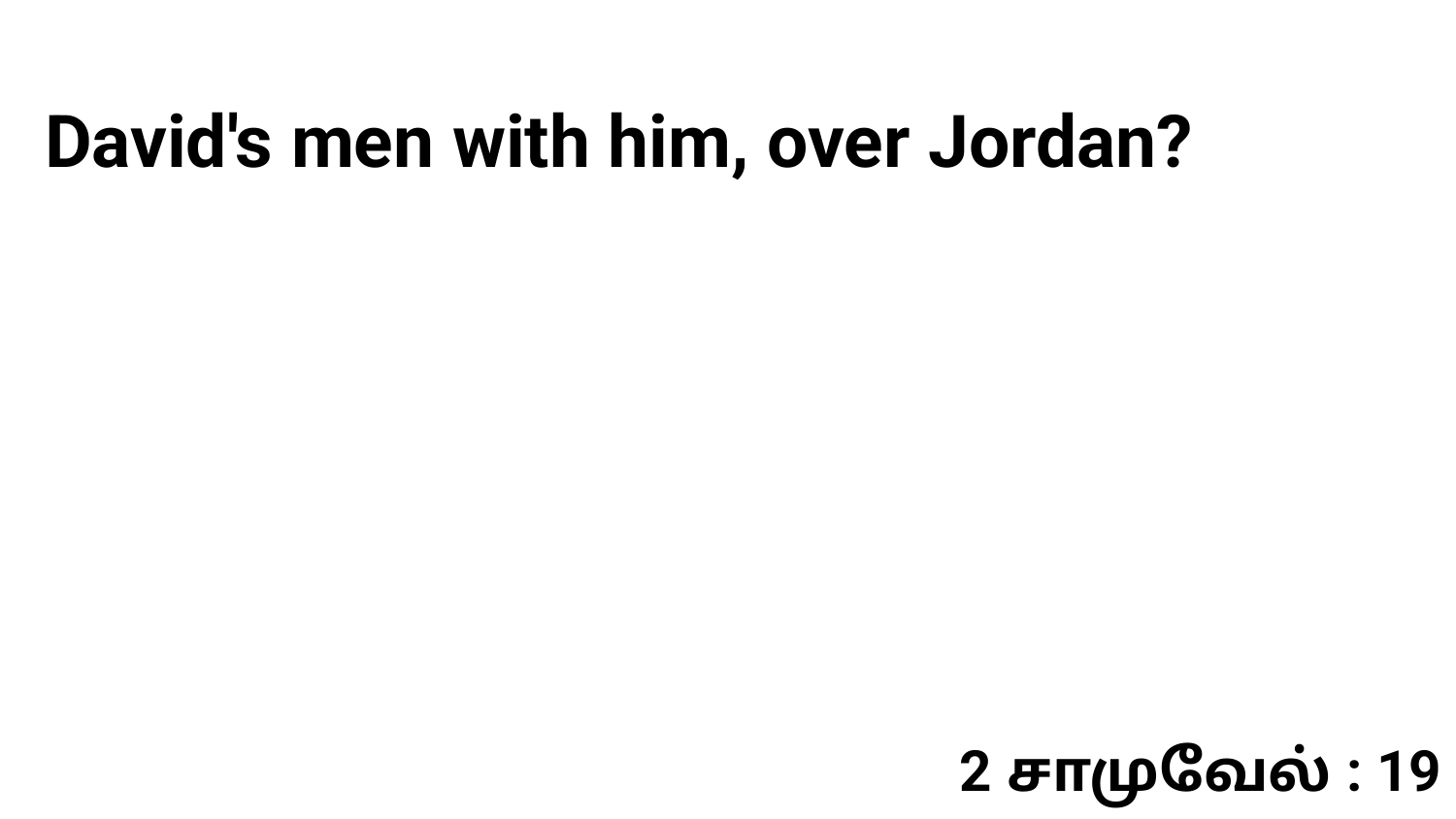

David's men with him, over Jordan?
2 சாமுவேல் : 19